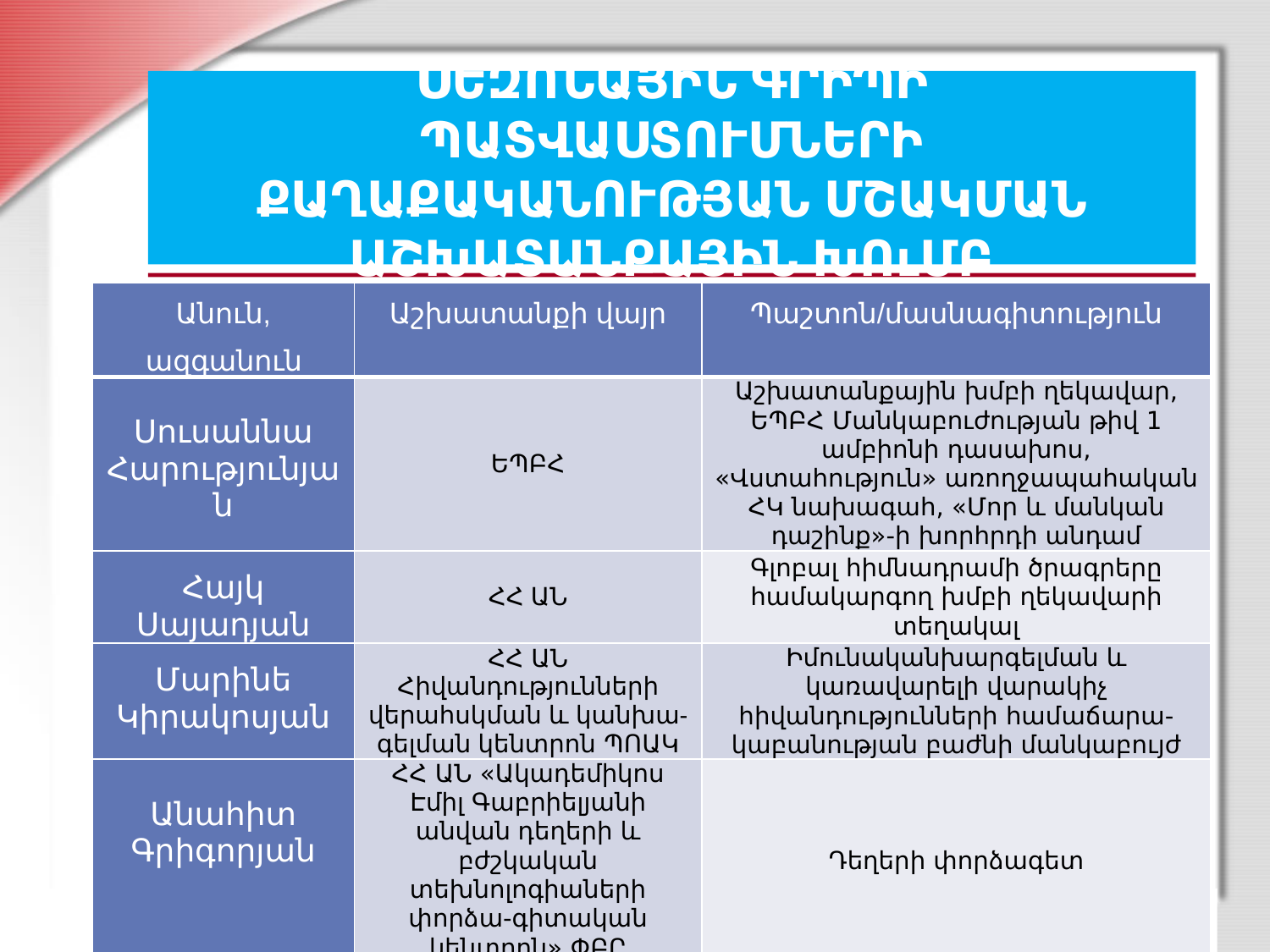

# ՍԵԶՈՆԱՅԻՆ ԳՐԻՊԻ ՊԱՏՎԱՍՏՈՒՄՆԵՐԻ ՔԱՂԱՔԱԿԱՆՈՒԹՅԱՆ ՄՇԱԿՄԱՆ ԱՇԽԱՏԱՆՔԱՅԻՆ ԽՈւՄԲ
| Անուն, ազգանուն | Աշխատանքի վայր | Պաշտոն/մասնագիտություն |
| --- | --- | --- |
| Սուսաննա Հարությունյան | ԵՊԲՀ | Աշխատանքային խմբի ղեկավար, ԵՊԲՀ Մանկաբուժության թիվ 1 ամբիոնի դասախոս, «Վստահություն» առողջապահական ՀԿ նախագահ, «Մոր և մանկան դաշինք»-ի խորհրդի անդամ |
| Հայկ Սայադյան | ՀՀ ԱՆ | Գլոբալ հիմնադրամի ծրագրերը համակարգող խմբի ղեկավարի տեղակալ |
| Մարինե Կիրակոսյան | ՀՀ ԱՆ Հիվանդությունների վերահսկման և կանխա-գելման կենտրոն ՊՈԱԿ | Իմունականխարգելման և կառավարելի վարակիչ հիվանդությունների համաճարա-կաբանության բաժնի մանկաբույժ |
| Անահիտ Գրիգորյան | ՀՀ ԱՆ «Ակադեմիկոս Էմիլ Գաբրիելյանի անվան դեղերի և բժշկական տեխնոլոգիաների փորձա-գիտական կենտրոն» ՓԲԸ | Դեղերի փորձագետ |
| Առնո Հովհաննիսյան | «Արինտերլև» ՍՊԸ «Վարդանանց նորարարական ԲԿ» | Բժիշկ-ալերգոլոգ, իմունոլոգ |